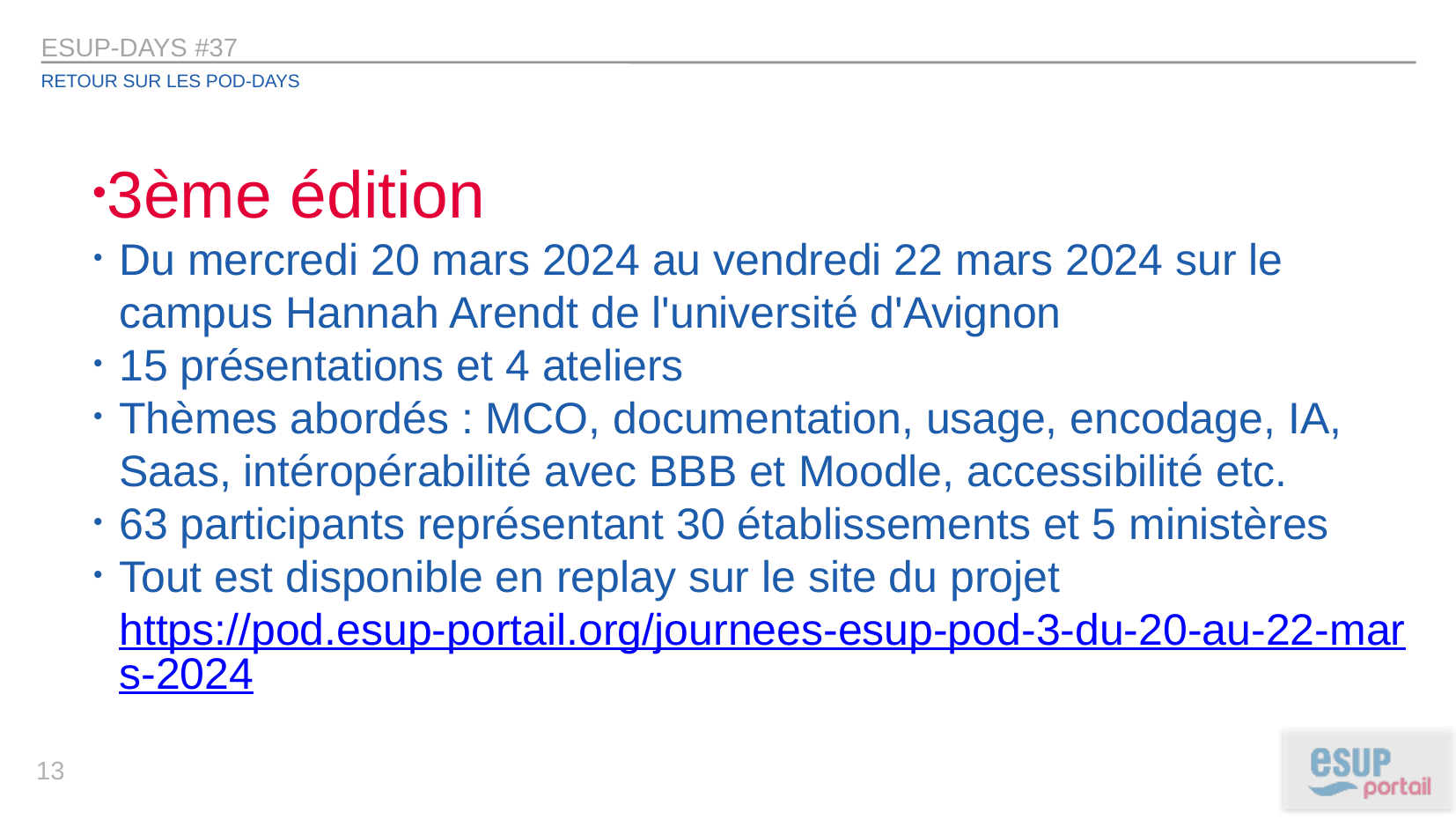

ESUP-Days #37
Retour sur les POD-Days
3ème édition
Du mercredi 20 mars 2024 au vendredi 22 mars 2024 sur le campus Hannah Arendt de l'université d'Avignon
15 présentations et 4 ateliers
Thèmes abordés : MCO, documentation, usage, encodage, IA, Saas, intéropérabilité avec BBB et Moodle, accessibilité etc.
63 participants représentant 30 établissements et 5 ministères
Tout est disponible en replay sur le site du projet https://pod.esup-portail.org/journees-esup-pod-3-du-20-au-22-mars-2024